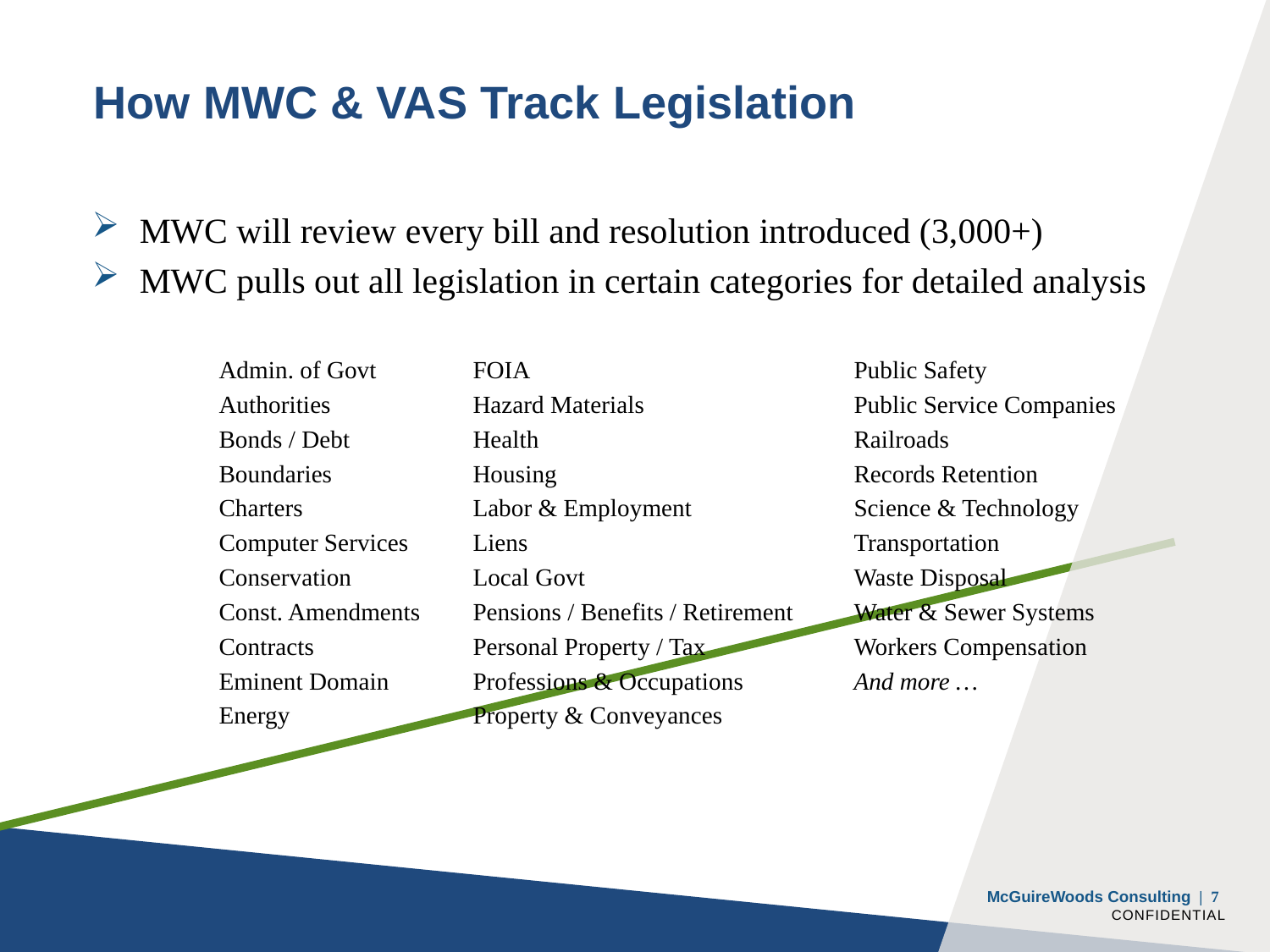

# How MWC & VAS Track Legislation
MWC will review every bill and resolution introduced (3,000+)
MWC pulls out all legislation in certain categories for detailed analysis

	Admin. of Govt	FOIA			Public Safety
	Authorities		Hazard Materials		Public Service Companies
	Bonds / Debt	Health			Railroads
	Boundaries		Housing			Records Retention
	Charters		Labor & Employment		Science & Technology
	Computer Services	Liens			Transportation
	Conservation	Local Govt			Waste Disposal
	Const. Amendments	Pensions / Benefits / Retirement	Water & Sewer Systems
	Contracts		Personal Property / Tax		Workers Compensation
	Eminent Domain	Professions & Occupations	And more …
	Energy		Property & Conveyances